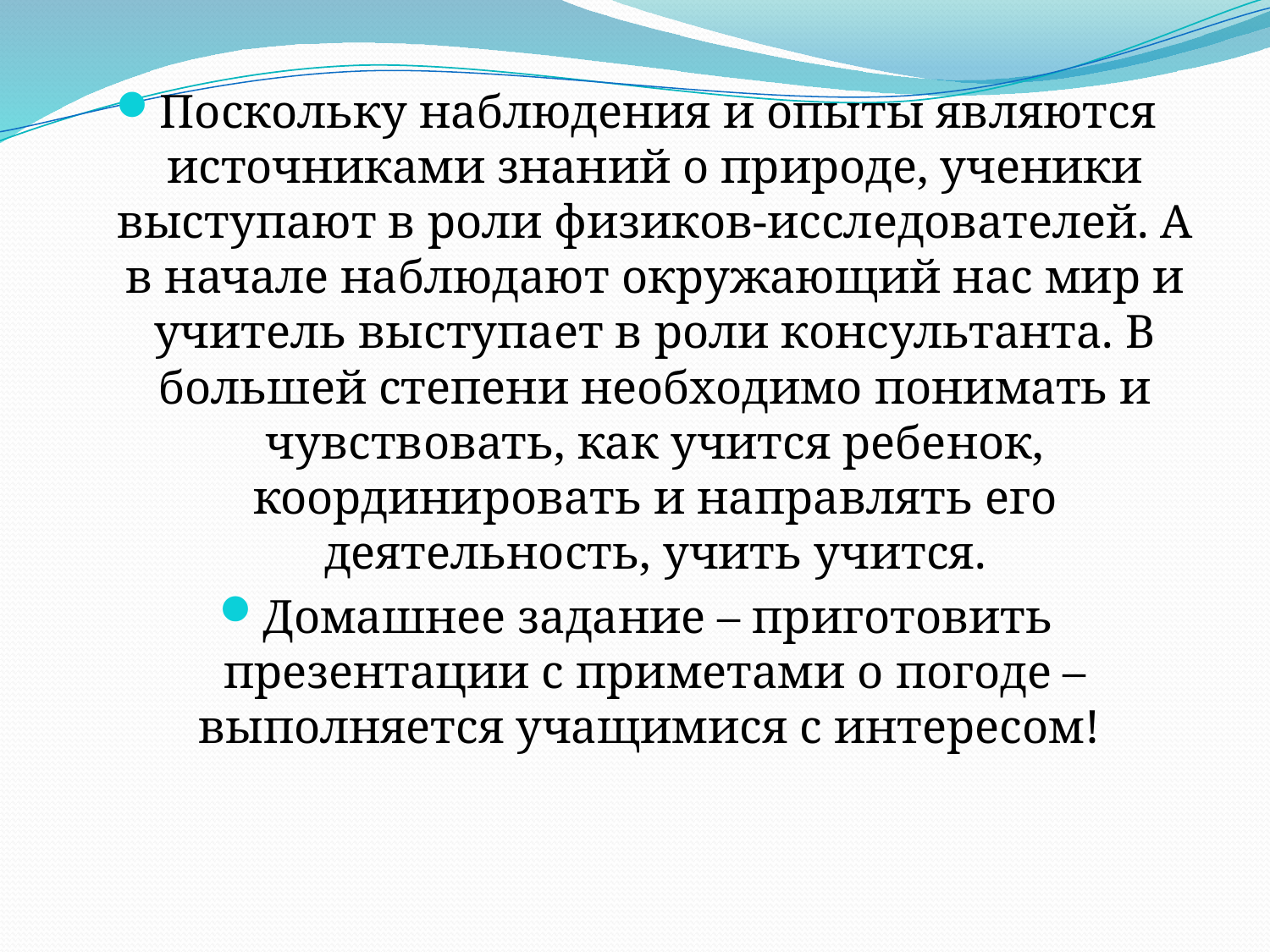

Поскольку наблюдения и опыты являются источниками знаний о природе, ученики выступают в роли физиков-исследователей. А в начале наблюдают окружающий нас мир и учитель выступает в роли консультанта. В большей степени необходимо понимать и чувствовать, как учится ребенок, координировать и направлять его деятельность, учить учится.
Домашнее задание – приготовить презентации с приметами о погоде – выполняется учащимися с интересом!

#